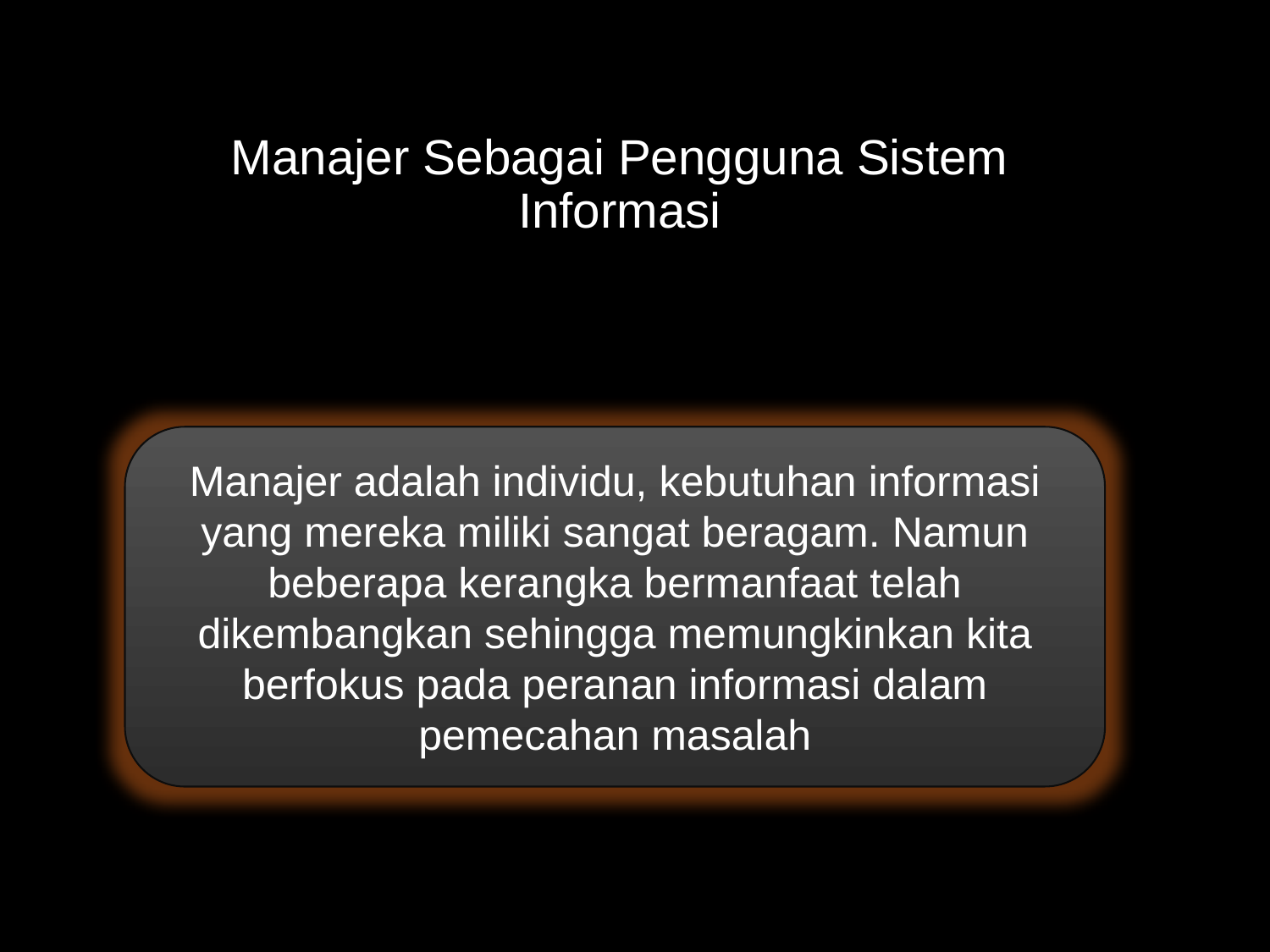

Manajer Sebagai Pengguna Sistem Informasi
#

Manajer adalah individu, kebutuhan informasi yang mereka miliki sangat beragam. Namun beberapa kerangka bermanfaat telah dikembangkan sehingga memungkinkan kita berfokus pada peranan informasi dalam pemecahan masalah